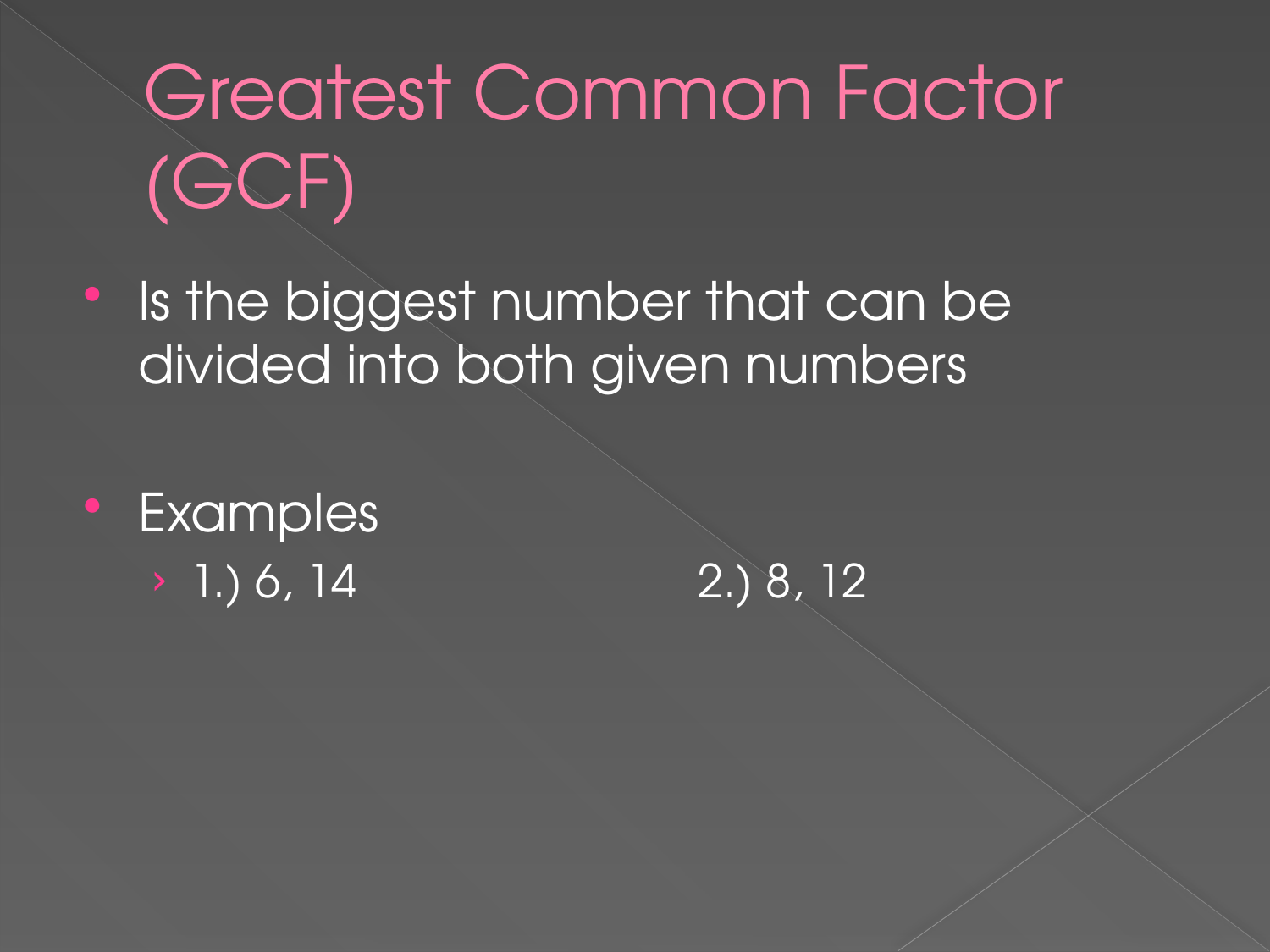

# Greatest Common Factor (GCF)
Is the biggest number that can be divided into both given numbers

Examples
1.) 6, 14			2.) 8, 12